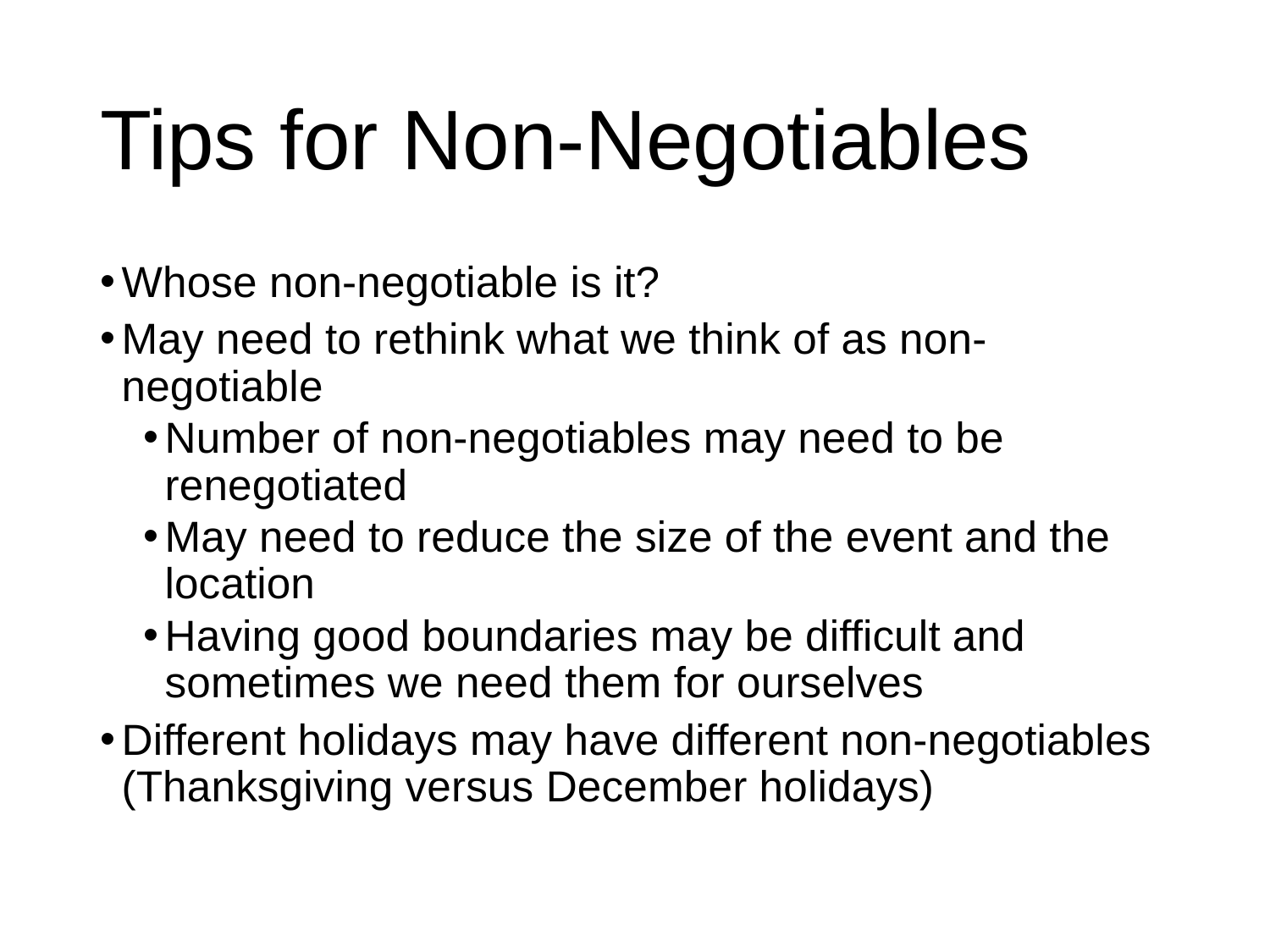

# Tips for Non-Negotiables
Whose non-negotiable is it?
May need to rethink what we think of as non-negotiable
Number of non-negotiables may need to be renegotiated
May need to reduce the size of the event and the location
Having good boundaries may be difficult and sometimes we need them for ourselves
Different holidays may have different non-negotiables (Thanksgiving versus December holidays)